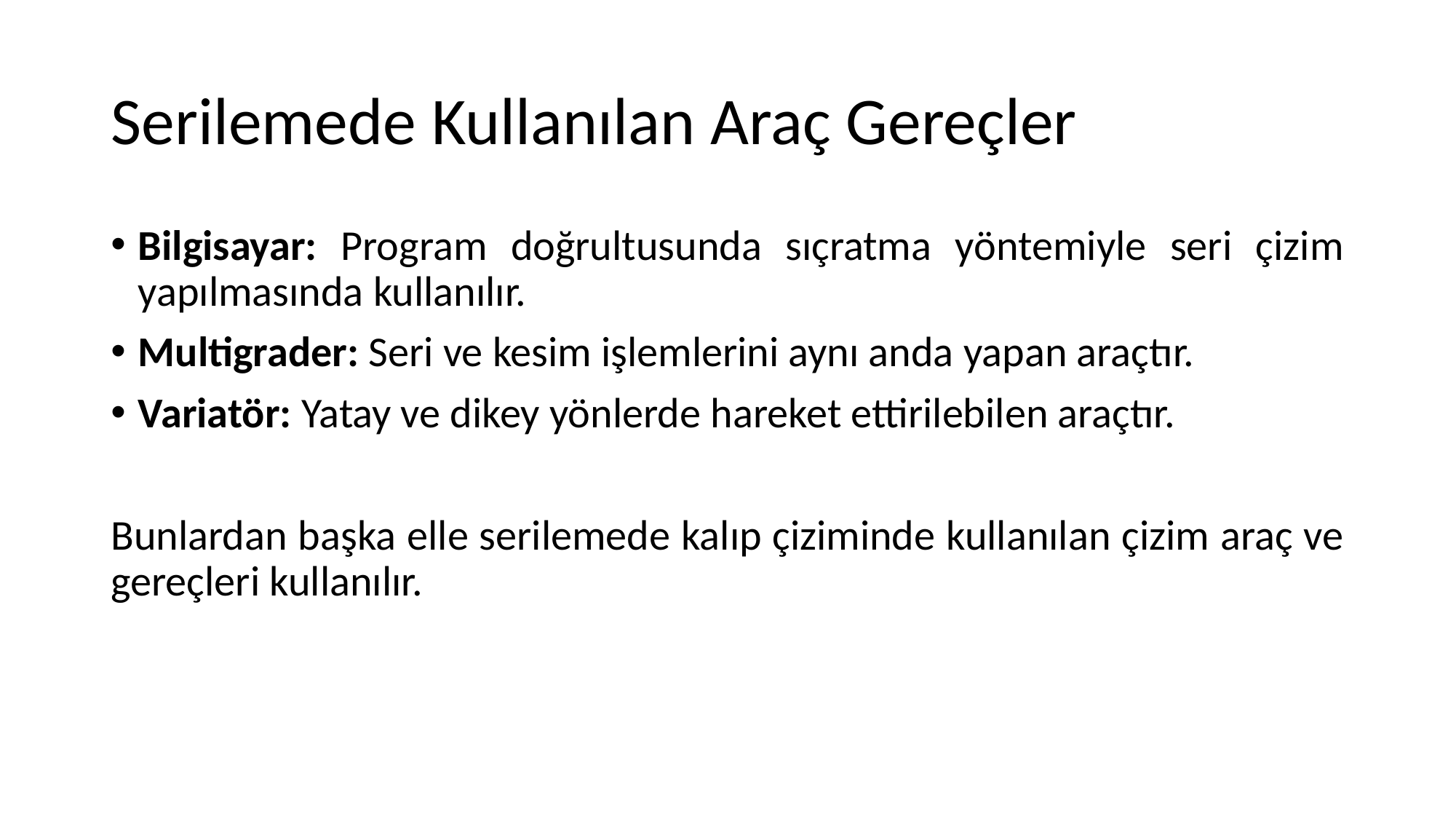

# Serilemede Kullanılan Araç Gereçler
Bilgisayar: Program doğrultusunda sıçratma yöntemiyle seri çizim yapılmasında kullanılır.
Multigrader: Seri ve kesim işlemlerini aynı anda yapan araçtır.
Variatör: Yatay ve dikey yönlerde hareket ettirilebilen araçtır.

Bunlardan başka elle serilemede kalıp çiziminde kullanılan çizim araç ve gereçleri kullanılır.